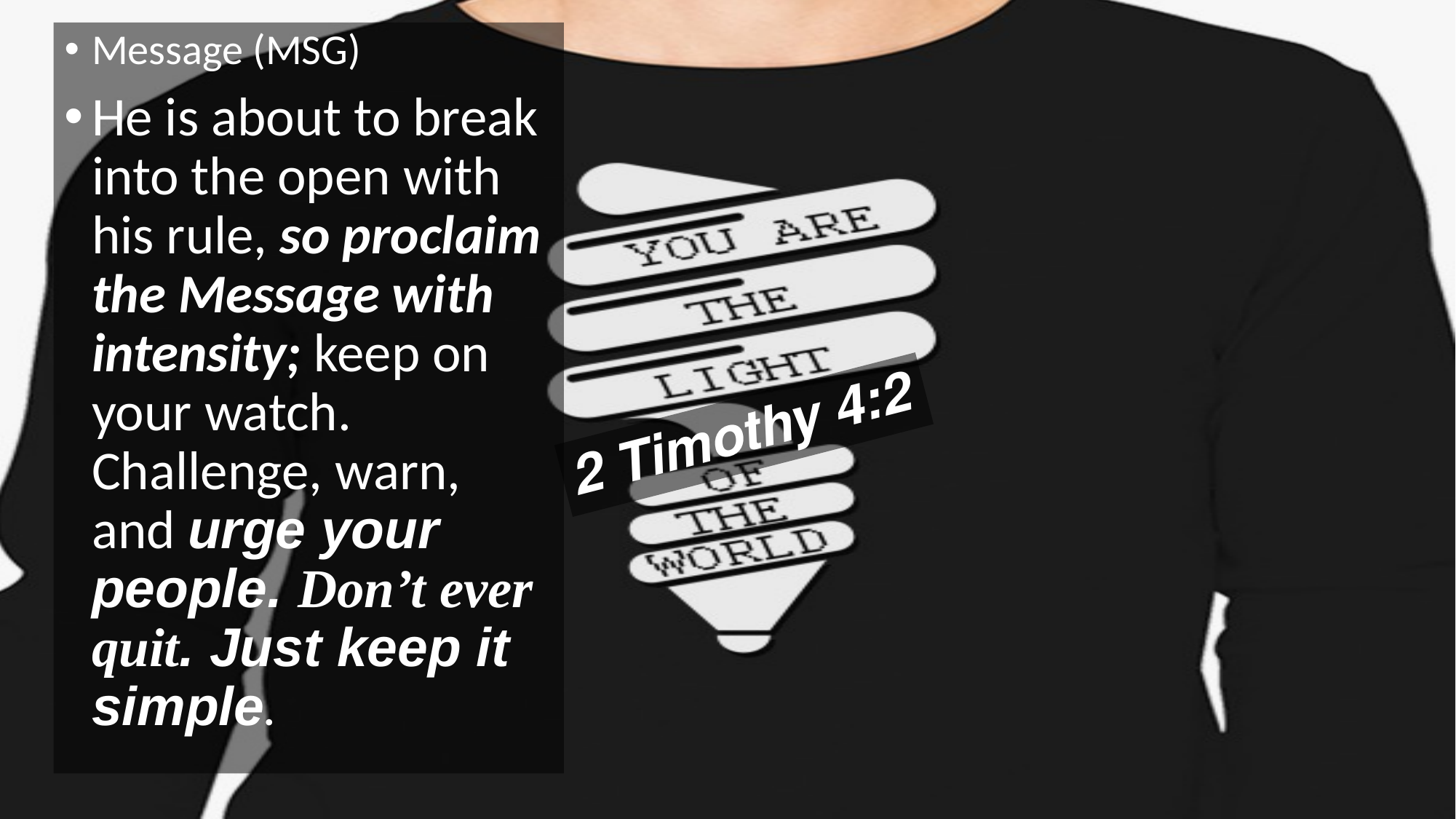

Message (MSG)
He is about to break into the open with his rule, so proclaim the Message with intensity; keep on your watch. Challenge, warn, and urge your people. Don’t ever quit. Just keep it simple.

# 2 Timothy 4:2